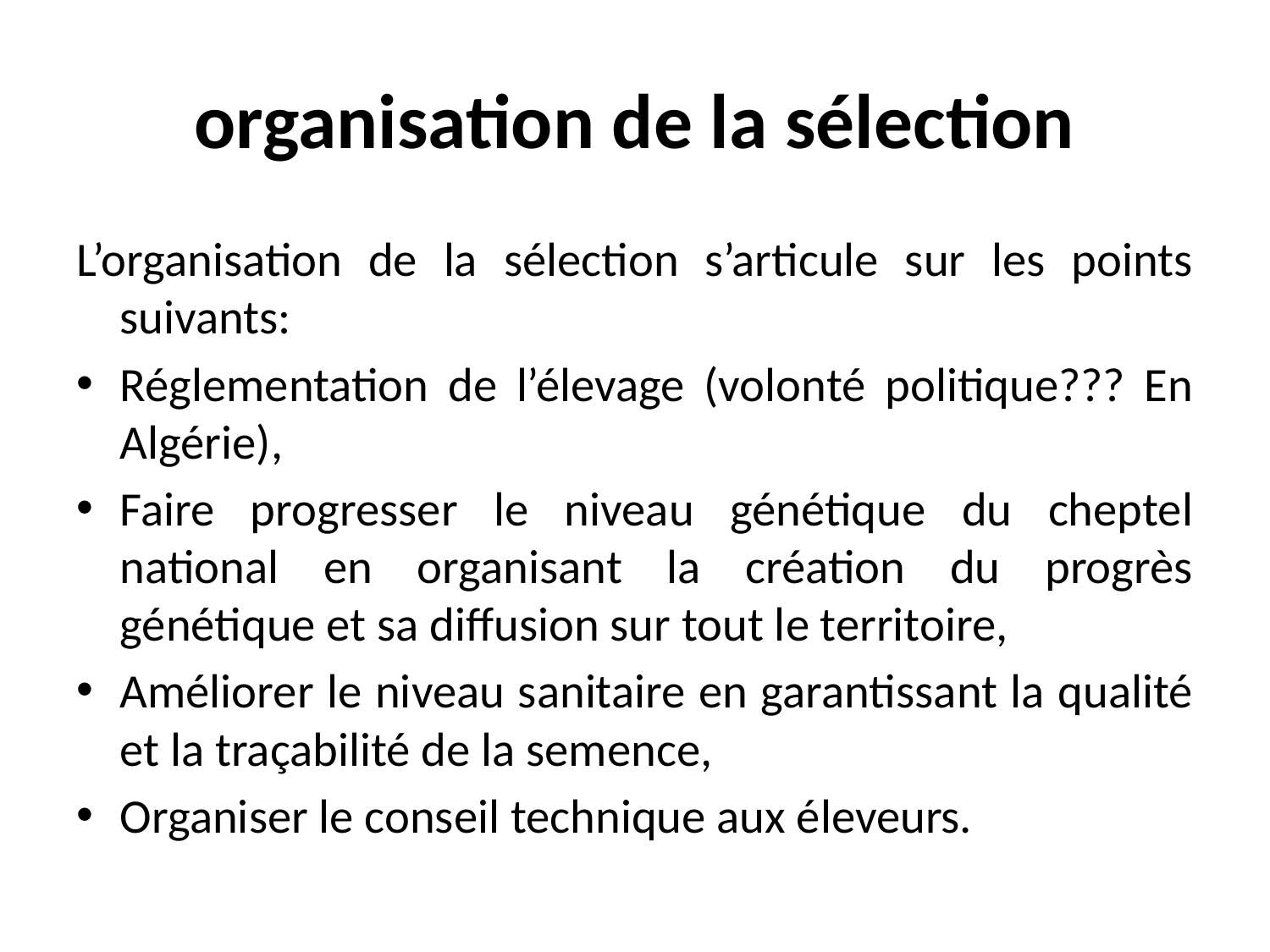

# organisation de la sélection
L’organisation de la sélection s’articule sur les points suivants:
Réglementation de l’élevage (volonté politique??? En Algérie),
Faire progresser le niveau génétique du cheptel national en organisant la création du progrès génétique et sa diffusion sur tout le territoire,
Améliorer le niveau sanitaire en garantissant la qualité et la traçabilité de la semence,
Organiser le conseil technique aux éleveurs.